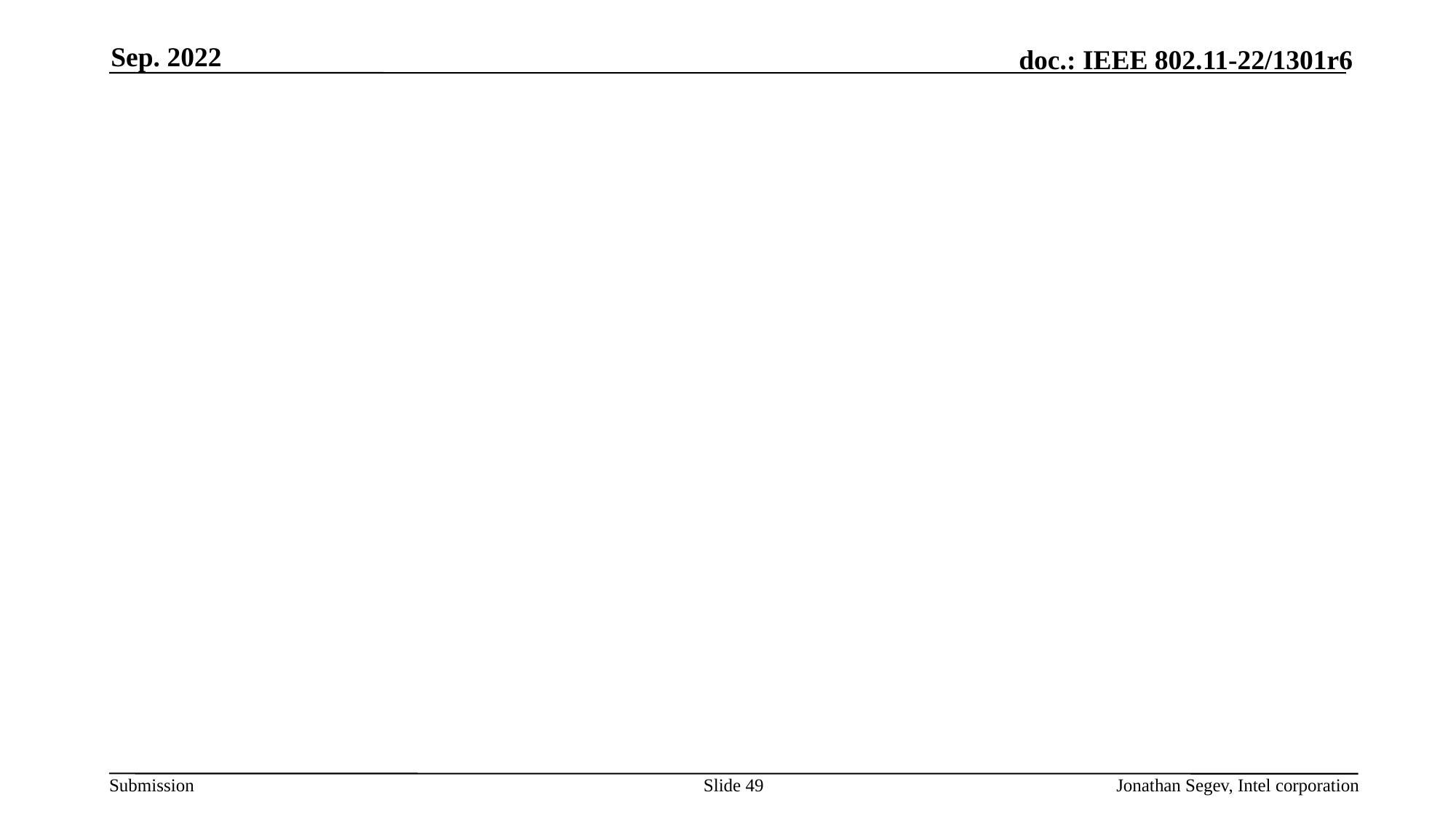

Sep. 2022
#

Slide 49
Jonathan Segev, Intel corporation